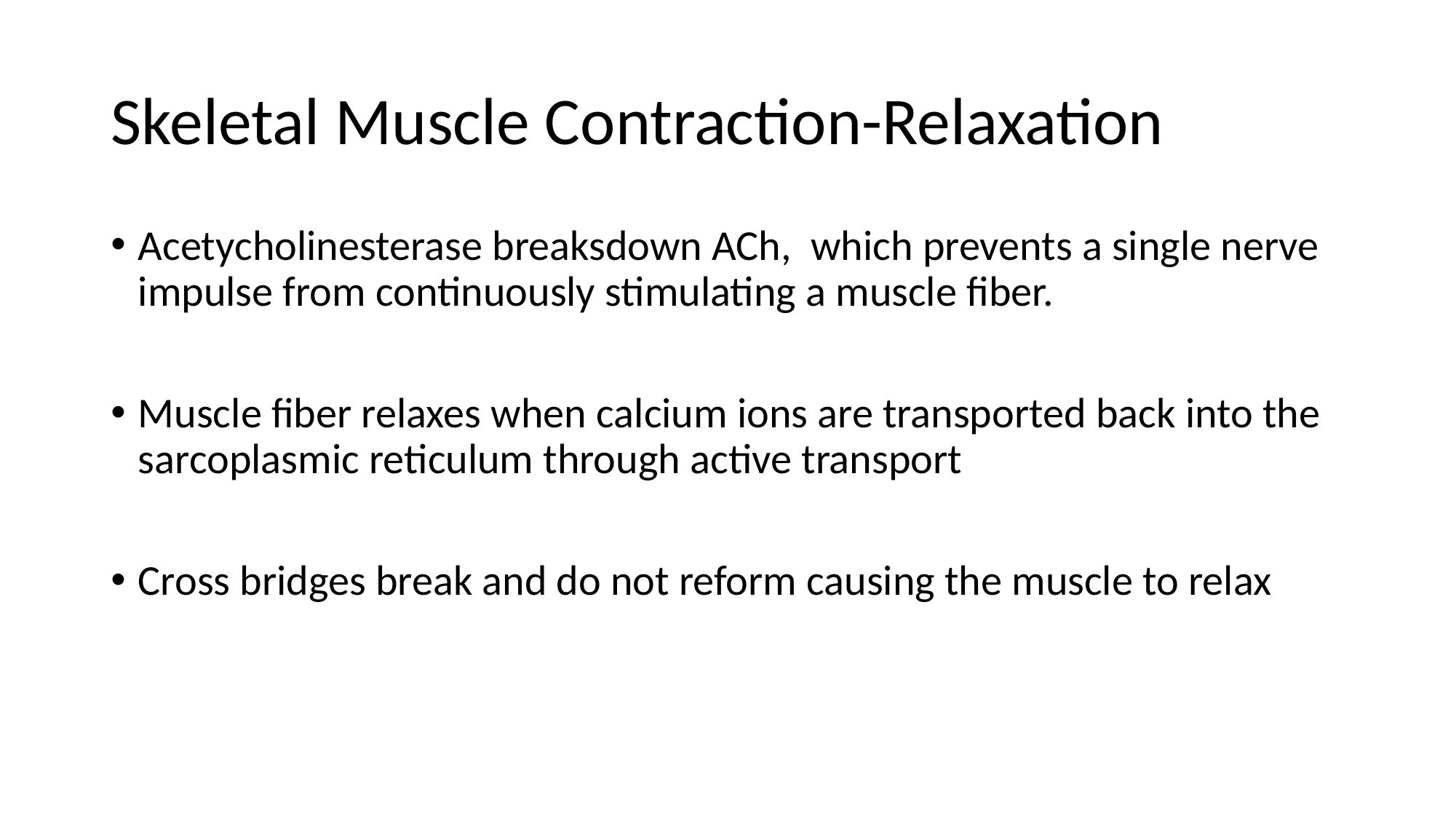

# Skeletal Muscle Contraction-Relaxation
Acetycholinesterase breaksdown ACh,  which prevents a single nerve impulse from continuously stimulating a muscle fiber.

Muscle fiber relaxes when calcium ions are transported back into the sarcoplasmic reticulum through active transport

Cross bridges break and do not reform causing the muscle to relax